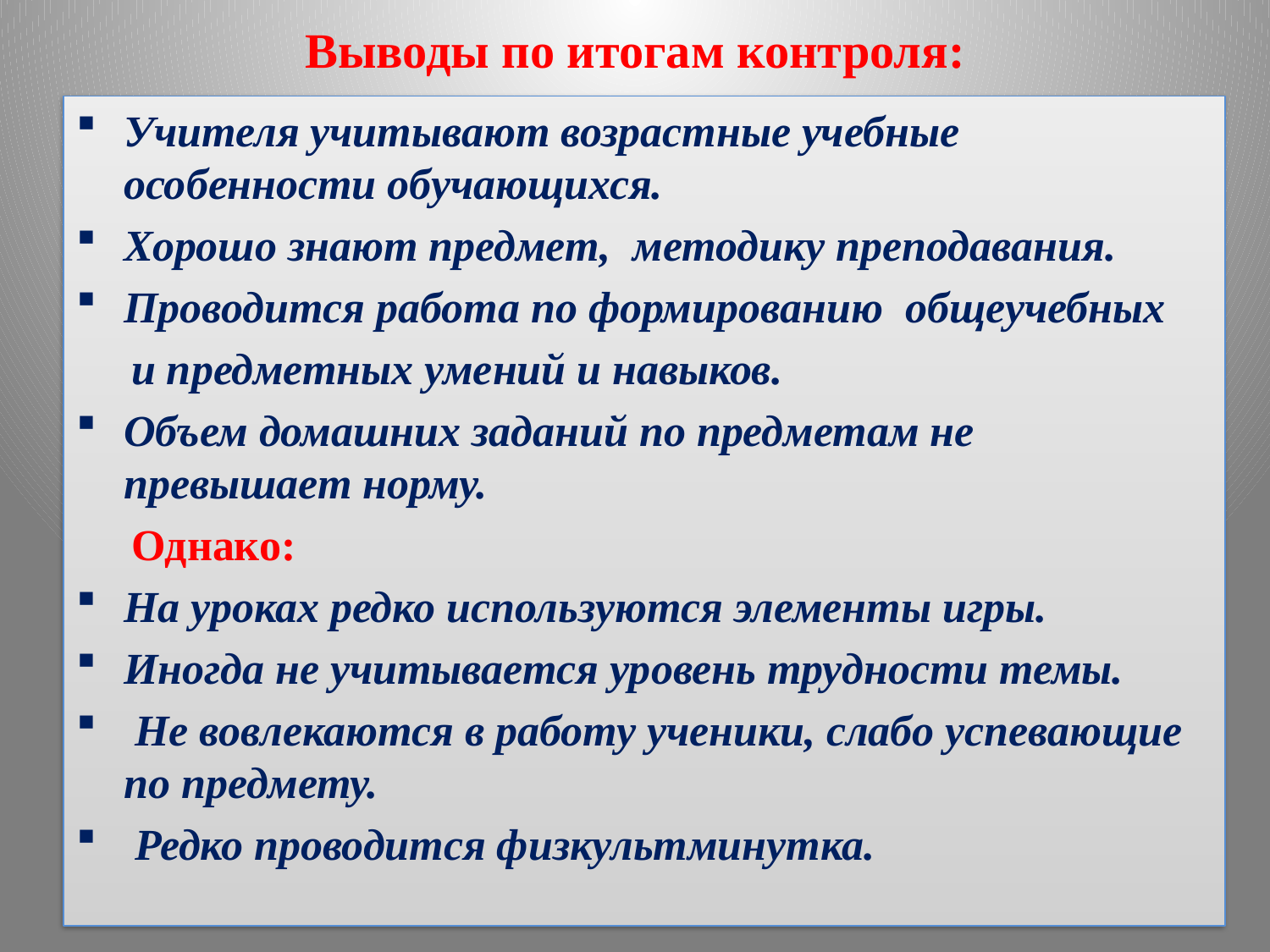

# Выводы по итогам контроля:
Учителя учитывают возрастные учебные особенности обучающихся.
Хорошо знают предмет,  методику преподавания.
Проводится работа по формированию  общеучебных
     и предметных умений и навыков.
Объем домашних заданий по предметам не превышает норму.
     Однако:
На уроках редко используются элементы игры.
Иногда не учитывается уровень трудности темы.
 Не вовлекаются в работу ученики, слабо успевающие по предмету.
 Редко проводится физкультминутка.